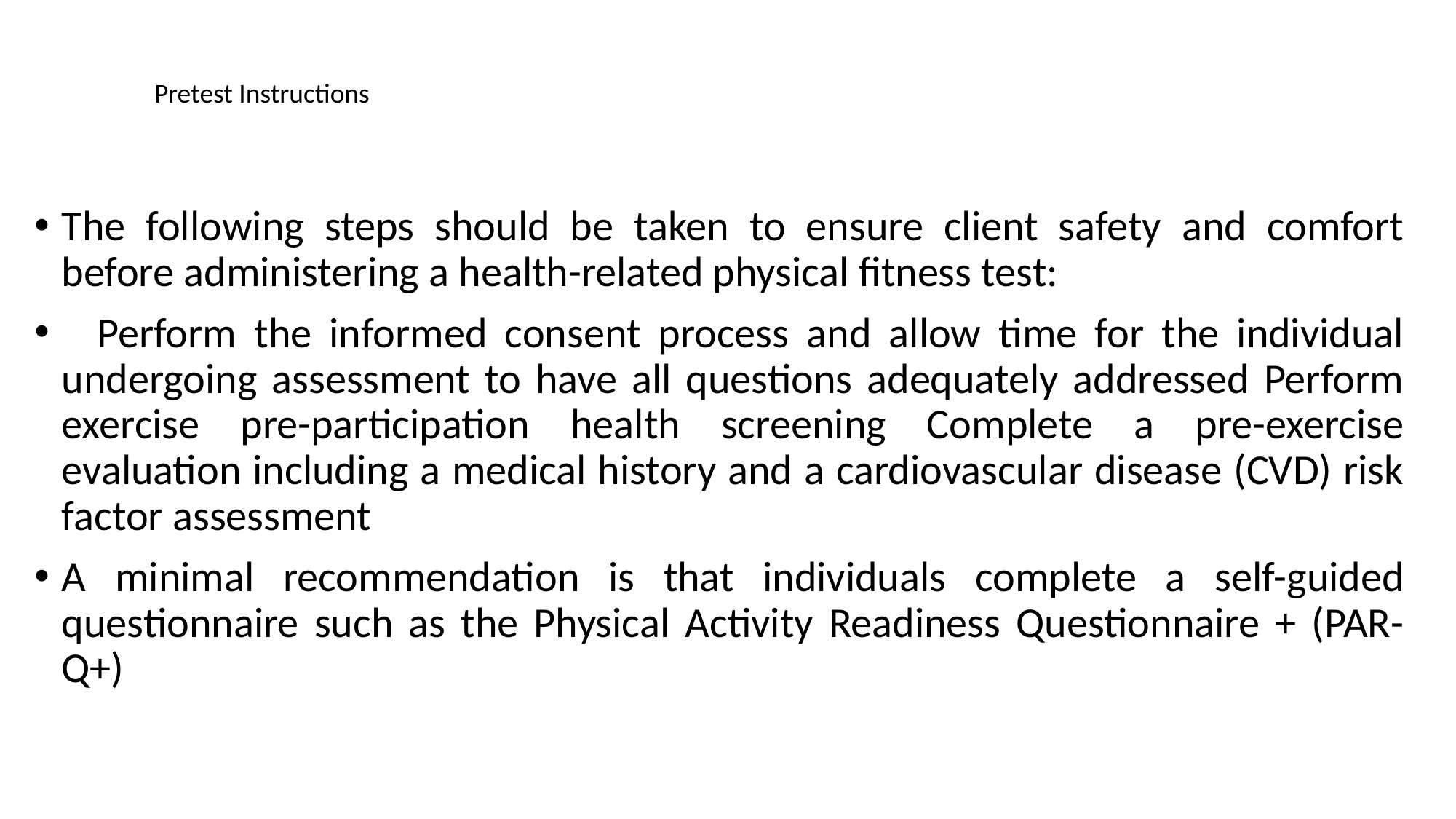

# Pretest Instructions

The following steps should be taken to ensure client safety and comfort before administering a health-related physical fitness test:
  Perform the informed consent process and allow time for the individual undergoing assessment to have all questions adequately addressed Perform exercise pre-participation health screening Complete a pre-exercise evaluation including a medical history and a cardiovascular disease (CVD) risk factor assessment
A minimal recommendation is that individuals complete a self-guided questionnaire such as the Physical Activity Readiness Questionnaire + (PAR- Q+)